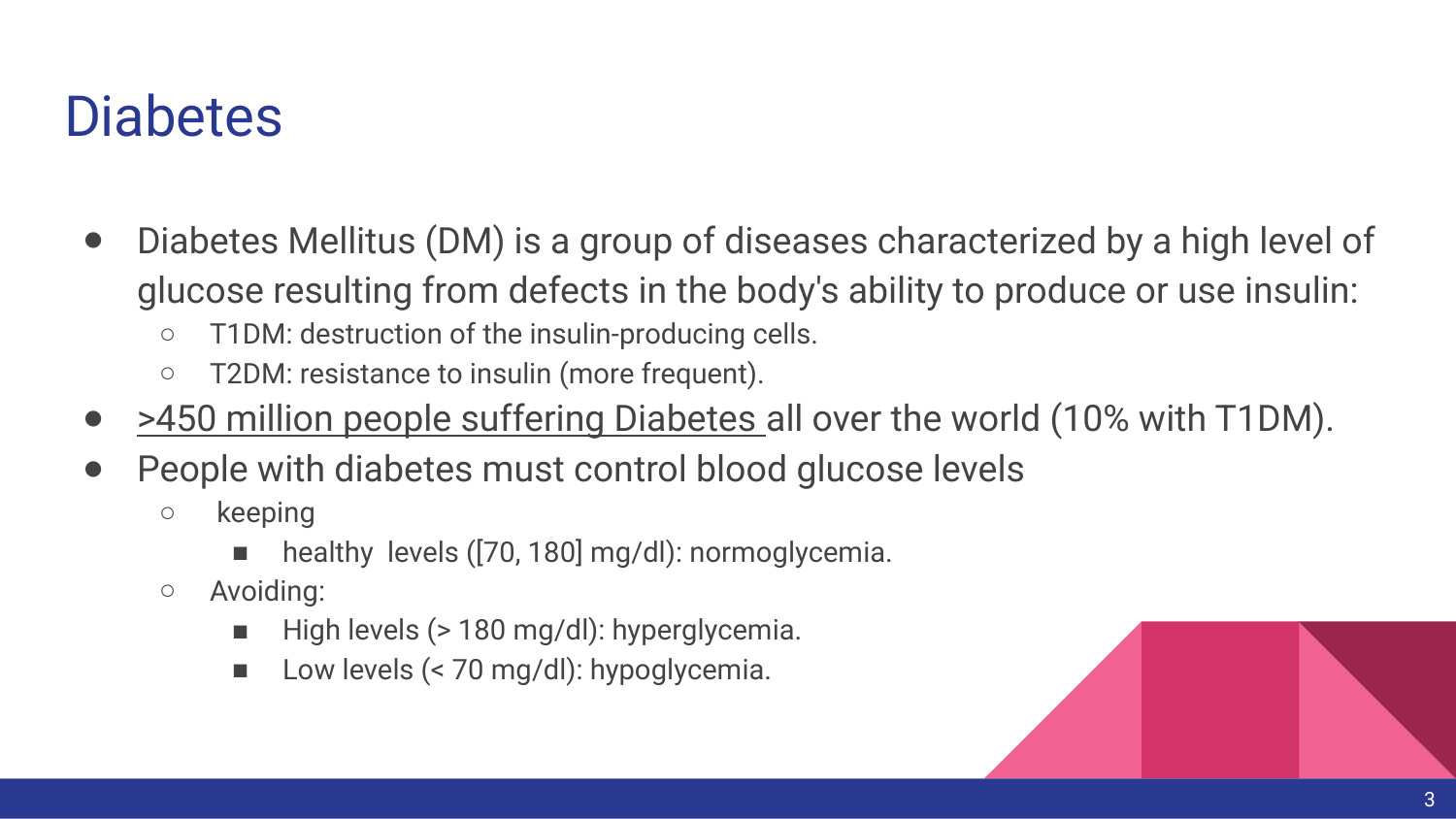

# Diabetes
Diabetes Mellitus (DM) is a group of diseases characterized by a high level of glucose resulting from defects in the body's ability to produce or use insulin:
T1DM: destruction of the insulin-producing cells.
T2DM: resistance to insulin (more frequent).
>450 million people suffering Diabetes all over the world (10% with T1DM).
People with diabetes must control blood glucose levels
 keeping
healthy  levels ([70, 180] mg/dl): normoglycemia.
Avoiding:
High levels (> 180 mg/dl): hyperglycemia.
Low levels (< 70 mg/dl): hypoglycemia.

3